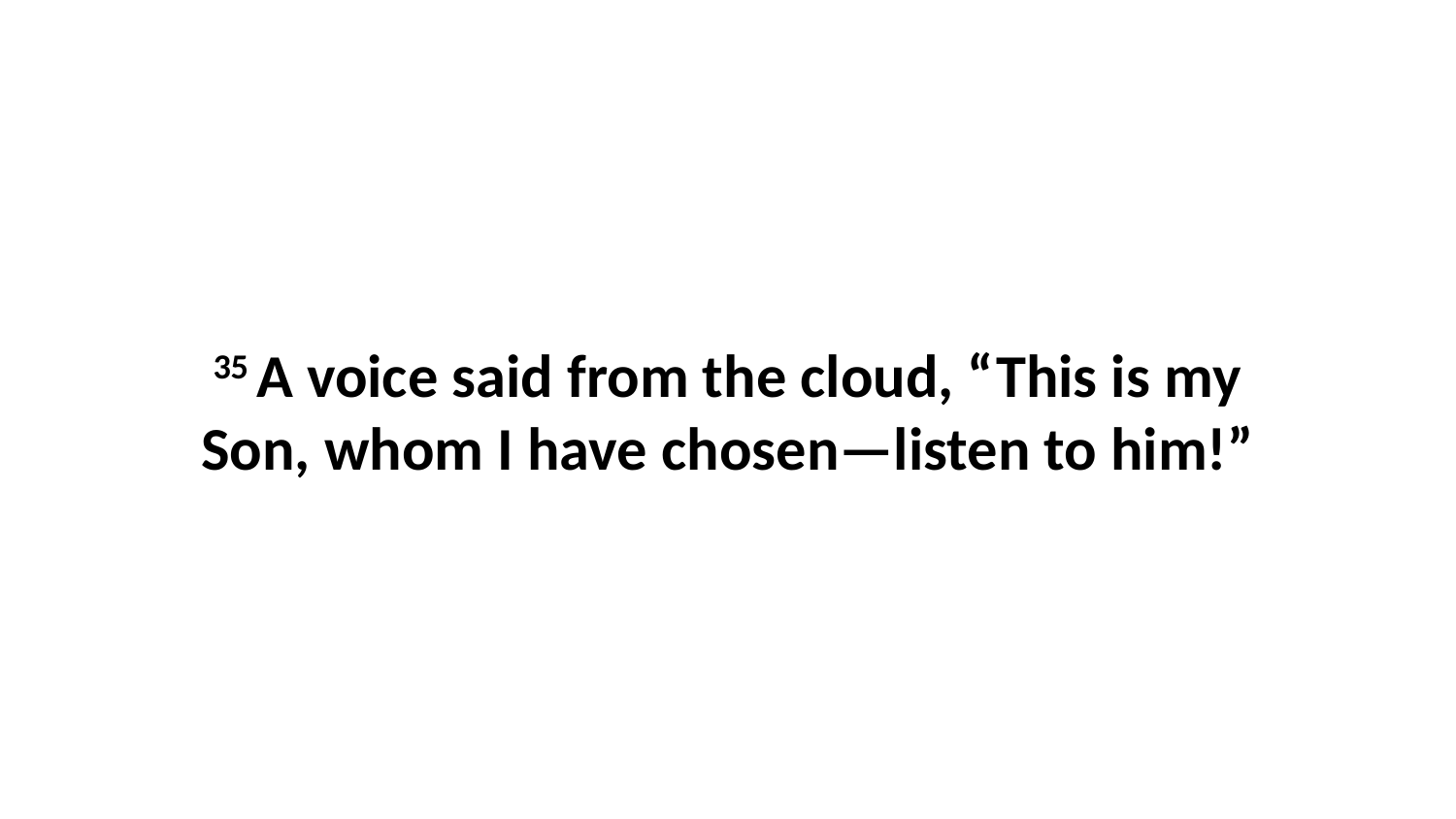

35 A voice said from the cloud, “This is my Son, whom I have chosen—listen to him!”